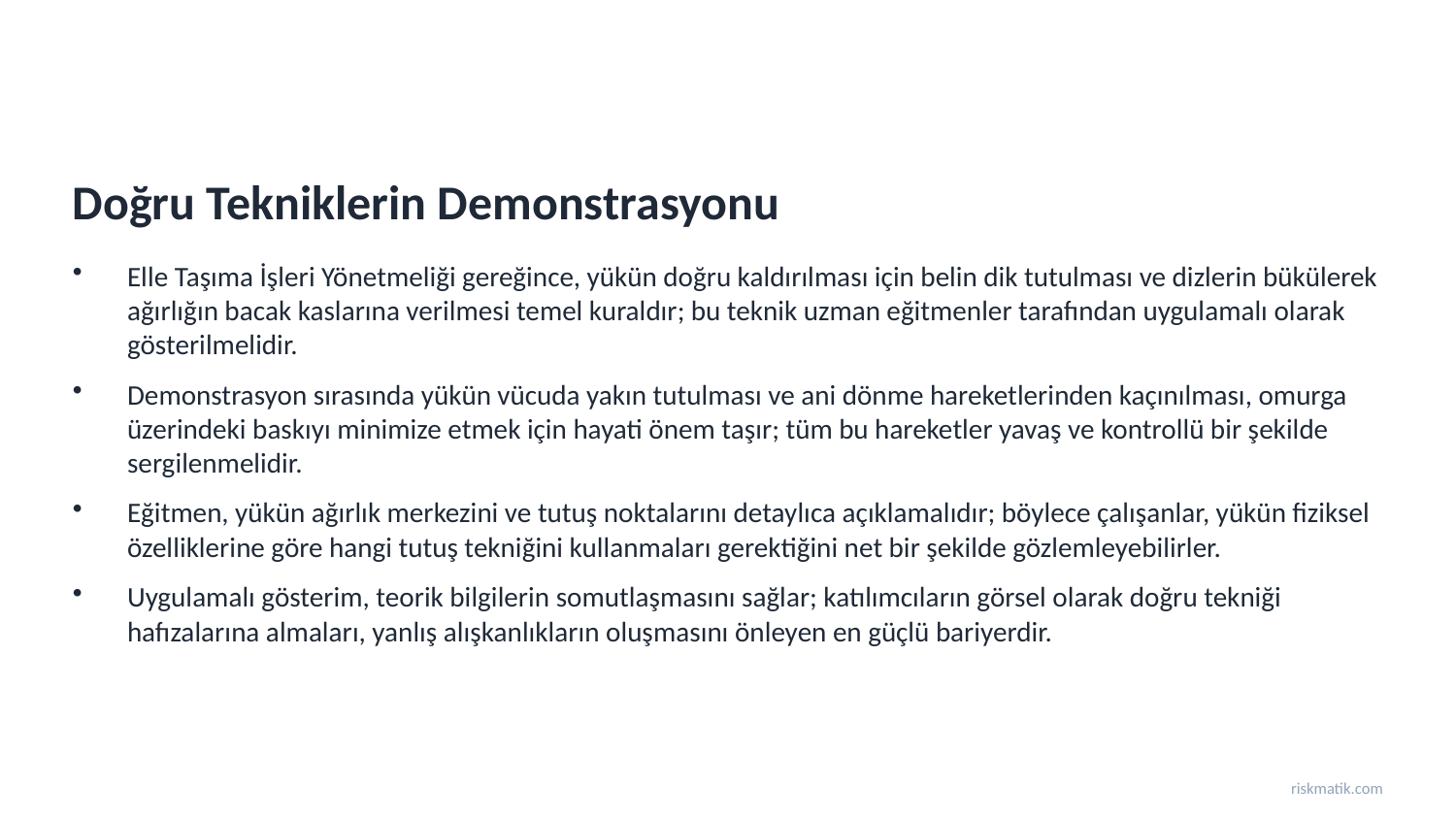

Doğru Tekniklerin Demonstrasyonu
Elle Taşıma İşleri Yönetmeliği gereğince, yükün doğru kaldırılması için belin dik tutulması ve dizlerin bükülerek ağırlığın bacak kaslarına verilmesi temel kuraldır; bu teknik uzman eğitmenler tarafından uygulamalı olarak gösterilmelidir.
Demonstrasyon sırasında yükün vücuda yakın tutulması ve ani dönme hareketlerinden kaçınılması, omurga üzerindeki baskıyı minimize etmek için hayati önem taşır; tüm bu hareketler yavaş ve kontrollü bir şekilde sergilenmelidir.
Eğitmen, yükün ağırlık merkezini ve tutuş noktalarını detaylıca açıklamalıdır; böylece çalışanlar, yükün fiziksel özelliklerine göre hangi tutuş tekniğini kullanmaları gerektiğini net bir şekilde gözlemleyebilirler.
Uygulamalı gösterim, teorik bilgilerin somutlaşmasını sağlar; katılımcıların görsel olarak doğru tekniği hafızalarına almaları, yanlış alışkanlıkların oluşmasını önleyen en güçlü bariyerdir.
riskmatik.com